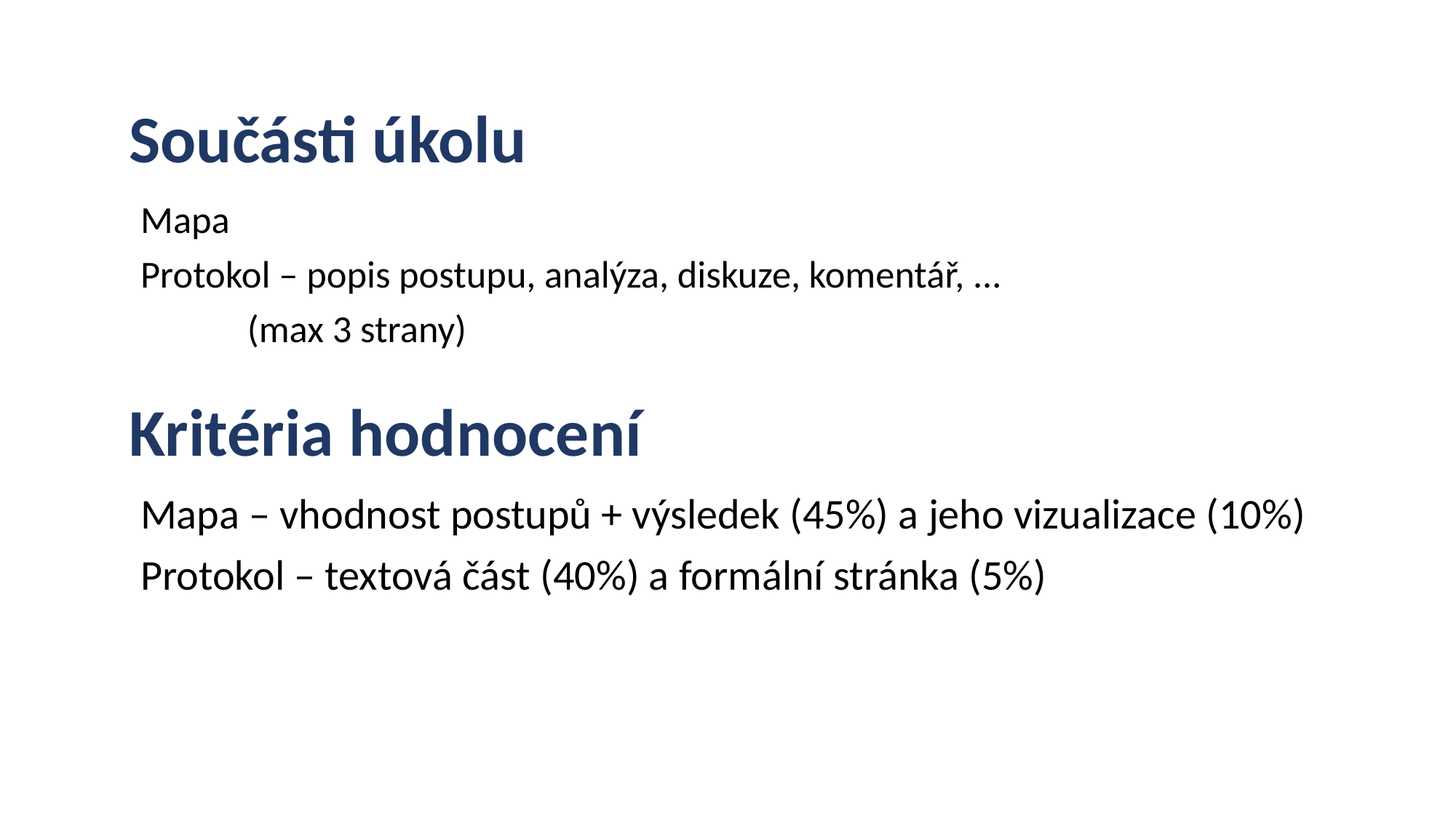

Součásti úkolu
Mapa
Protokol – popis postupu, analýza, diskuze, komentář, ...
	 (max 3 strany)
# Kritéria hodnocení
Mapa – vhodnost postupů + výsledek (45%) a jeho vizualizace (10%)
Protokol – textová část (40%) a formální stránka (5%)